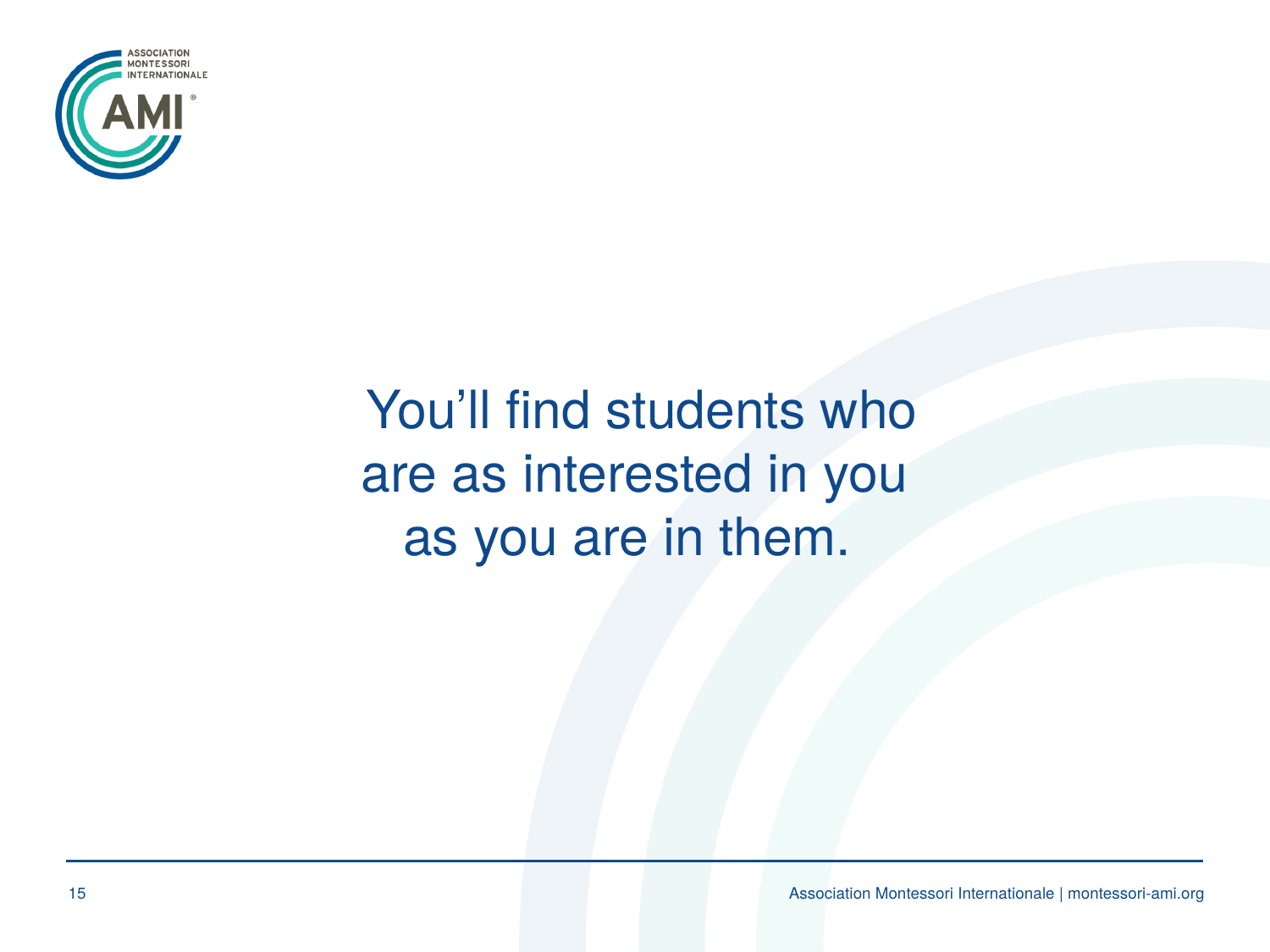

You’ll find students who are as interested in you as you are in them.